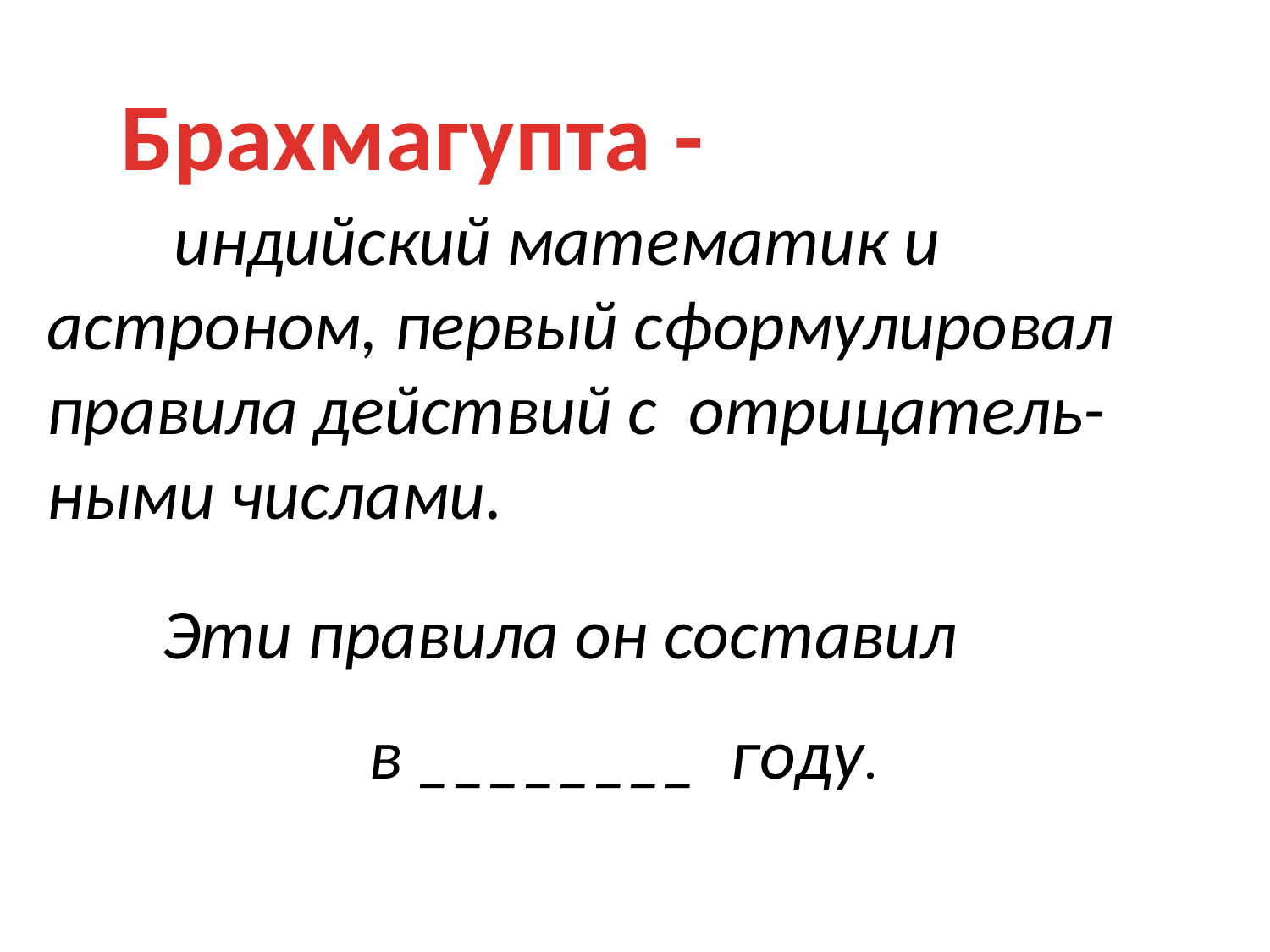

Брахмагупта -
	индийский математик и астроном, первый сформулировал правила действий с  отрицатель-ными числами.

	Эти правила он составил
                     в ________  году.